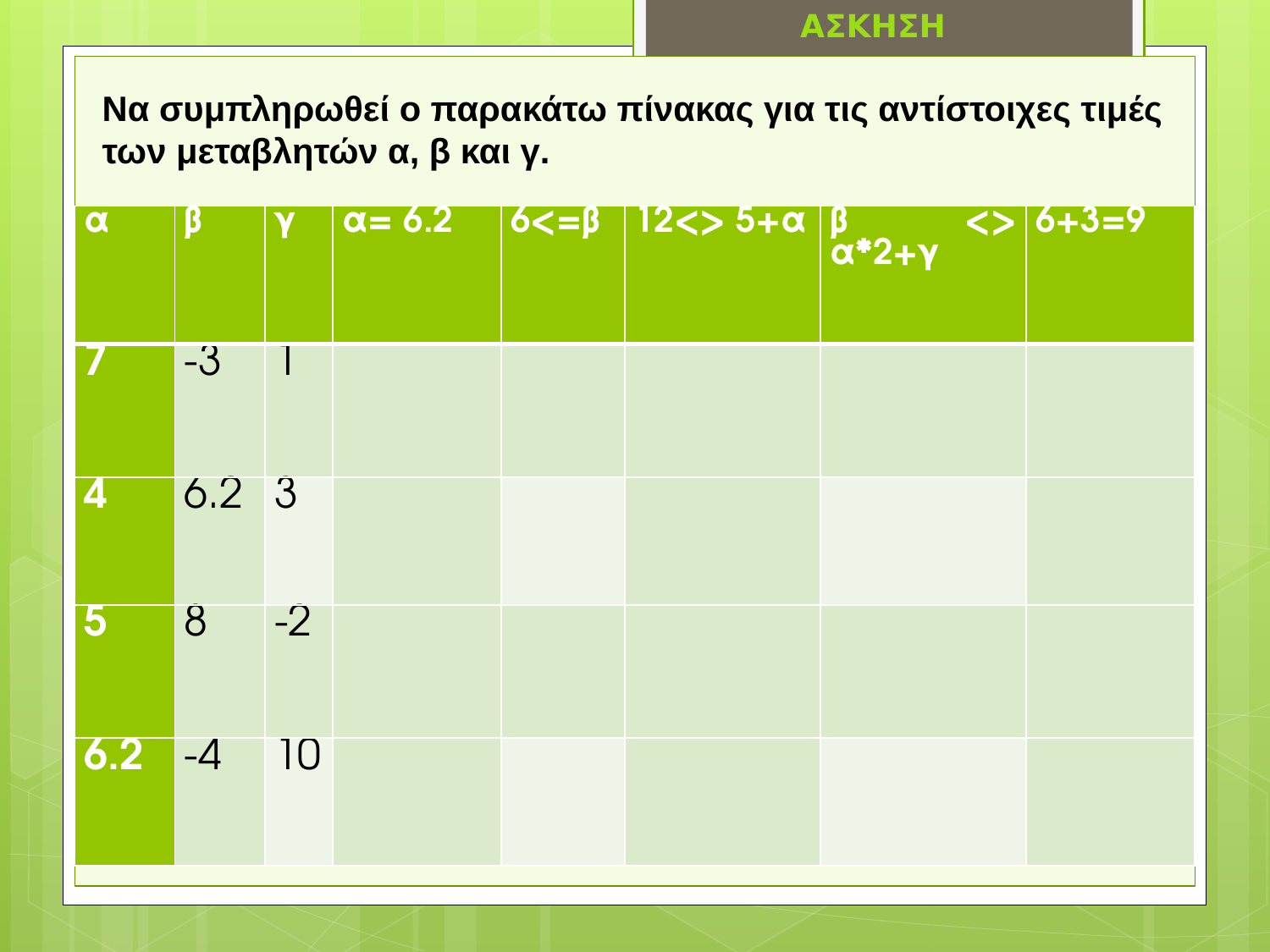

ΑΣΚΗΣΗ

Να συμπληρωθεί ο παρακάτω πίνακας για τις αντίστοιχες τιμές των μεταβλητών α, β και γ.
| α | β | γ | α= 6.2 | 6<=β | 12<> 5+α | β <> α\*2+γ | 6+3=9 |
| --- | --- | --- | --- | --- | --- | --- | --- |
| 7 | -3 | 1 |  |  |  |  |  |
| 4 | 6.2 | 3 |  |  |  |  |  |
| 5 | 8 | -2 |  |  |  |  |  |
| 6.2 | -4 | 10 |  |  |  |  |  |